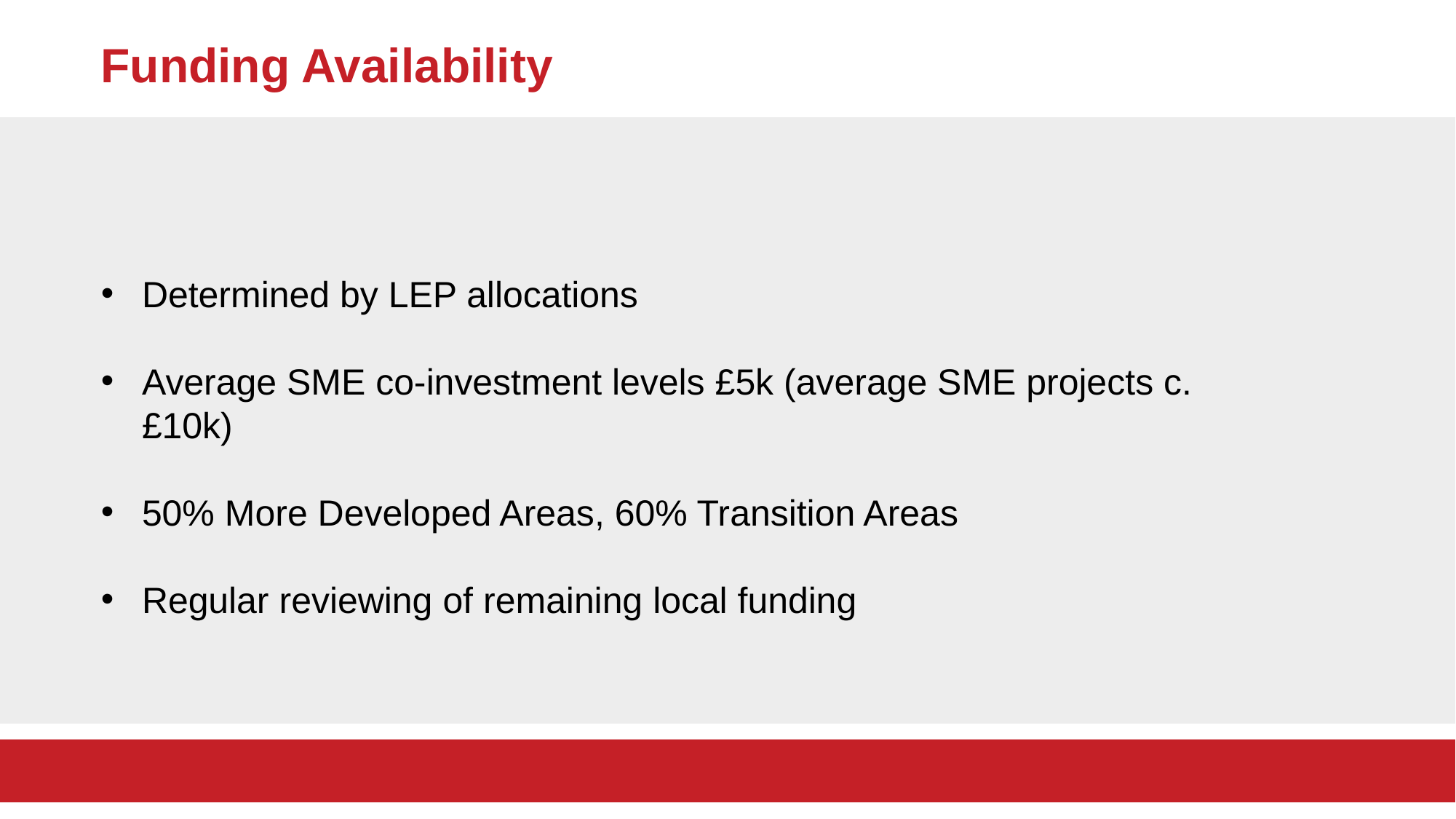

Funding Availability

Determined by LEP allocations

Average SME co-investment levels £5k (average SME projects c. £10k)

50% More Developed Areas, 60% Transition Areas

Regular reviewing of remaining local funding

10